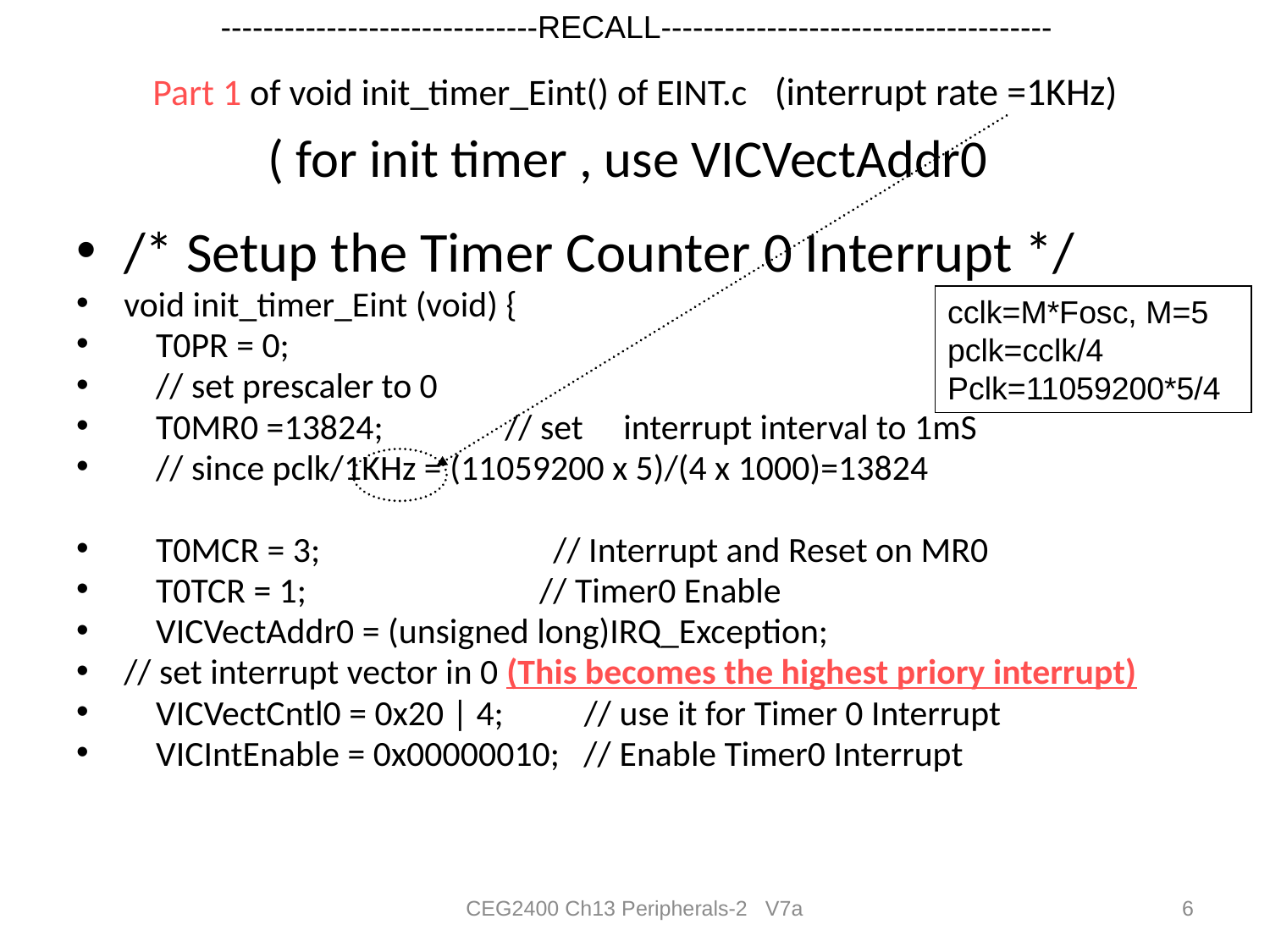

------------------------------RECALL-------------------------------------
# Part 1 of void init_timer_Eint() of EINT.c  (interrupt rate =1KHz) ( for init timer , use VICVectAddr0

/* Setup the Timer Counter 0 Interrupt */
void init_timer_Eint (void) {
    T0PR = 0;
    // set prescaler to 0
    T0MR0 =13824;	// set     interrupt interval to 1mS
    // since pclk/1KHz = (11059200 x 5)/(4 x 1000)=13824

    T0MCR = 3;                             // Interrupt and Reset on MR0
    T0TCR = 1;                             // Timer0 Enable
    VICVectAddr0 = (unsigned long)IRQ_Exception;
// set interrupt vector in 0 (This becomes the highest priory interrupt)
    VICVectCntl0 = 0x20 | 4;          // use it for Timer 0 Interrupt
    VICIntEnable = 0x00000010;   // Enable Timer0 Interrupt
cclk=M*Fosc, M=5
pclk=cclk/4
Pclk=11059200*5/4

CEG2400 Ch13 Peripherals-2   V7a
6